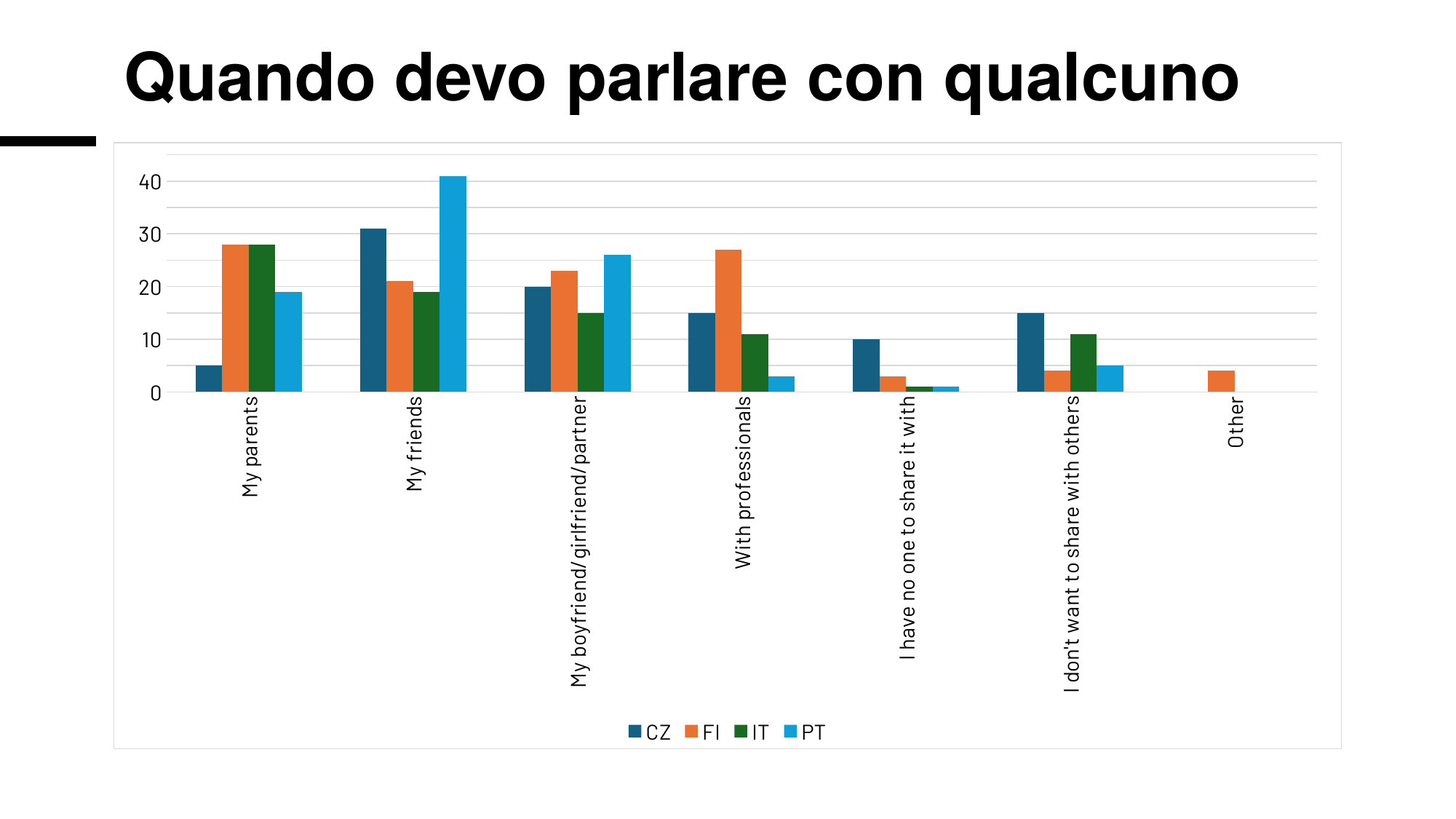

# Quando devo parlare con qualcuno

### Chart

| Category | CZ | FI | IT | PT |
|---|---|---|---|---|
| My parents | 5.0 | 28.0 | 28.0 | 19.0 |
| My friends | 31.0 | 21.0 | 19.0 | 41.0 |
| My boyfriend/girlfriend/partner | 20.0 | 23.0 | 15.0 | 26.0 |
| With professionals | 15.0 | 27.0 | 11.0 | 3.0 |
| I have no one to share it with | 10.0 | 3.0 | 1.0 | 1.0 |
| I don't want to share with others | 15.0 | 4.0 | 11.0 | 5.0 |
| Other | None | 4.0 | None | None |